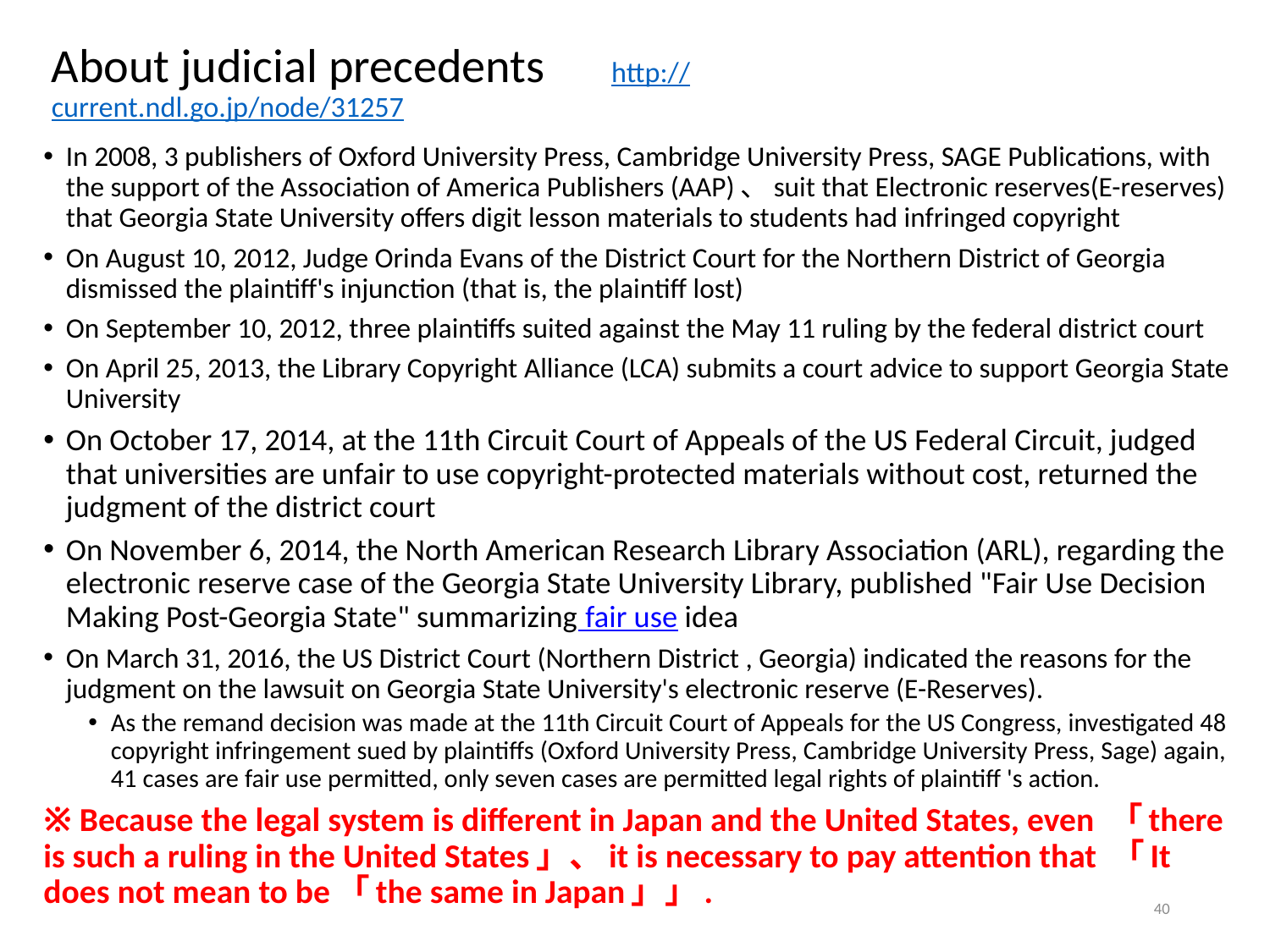

# About judicial precedents　http://current.ndl.go.jp/node/31257
In 2008, 3 publishers of Oxford University Press, Cambridge University Press, SAGE Publications, with the support of the Association of America Publishers (AAP)、suit that Electronic reserves(E-reserves) that Georgia State University offers digit lesson materials to students had infringed copyright
On August 10, 2012, Judge Orinda Evans of the District Court for the Northern District of Georgia dismissed the plaintiff's injunction (that is, the plaintiff lost)
On September 10, 2012, three plaintiffs suited against the May 11 ruling by the federal district court
On April 25, 2013, the Library Copyright Alliance (LCA) submits a court advice to support Georgia State University
On October 17, 2014, at the 11th Circuit Court of Appeals of the US Federal Circuit, judged that universities are unfair to use copyright-protected materials without cost, returned the judgment of the district court
On November 6, 2014, the North American Research Library Association (ARL), regarding the electronic reserve case of the Georgia State University Library, published "Fair Use Decision Making Post-Georgia State" summarizing fair use idea
On March 31, 2016, the US District Court (Northern District , Georgia) indicated the reasons for the judgment on the lawsuit on Georgia State University's electronic reserve (E-Reserves).
As the remand decision was made at the 11th Circuit Court of Appeals for the US Congress, investigated 48 copyright infringement sued by plaintiffs (Oxford University Press, Cambridge University Press, Sage) again, 41 cases are fair use permitted, only seven cases are permitted legal rights of plaintiff 's action.
※ Because the legal system is different in Japan and the United States, even 「there is such a ruling in the United States」、it is necessary to pay attention that 「It does not mean to be「the same in Japan」」.
40